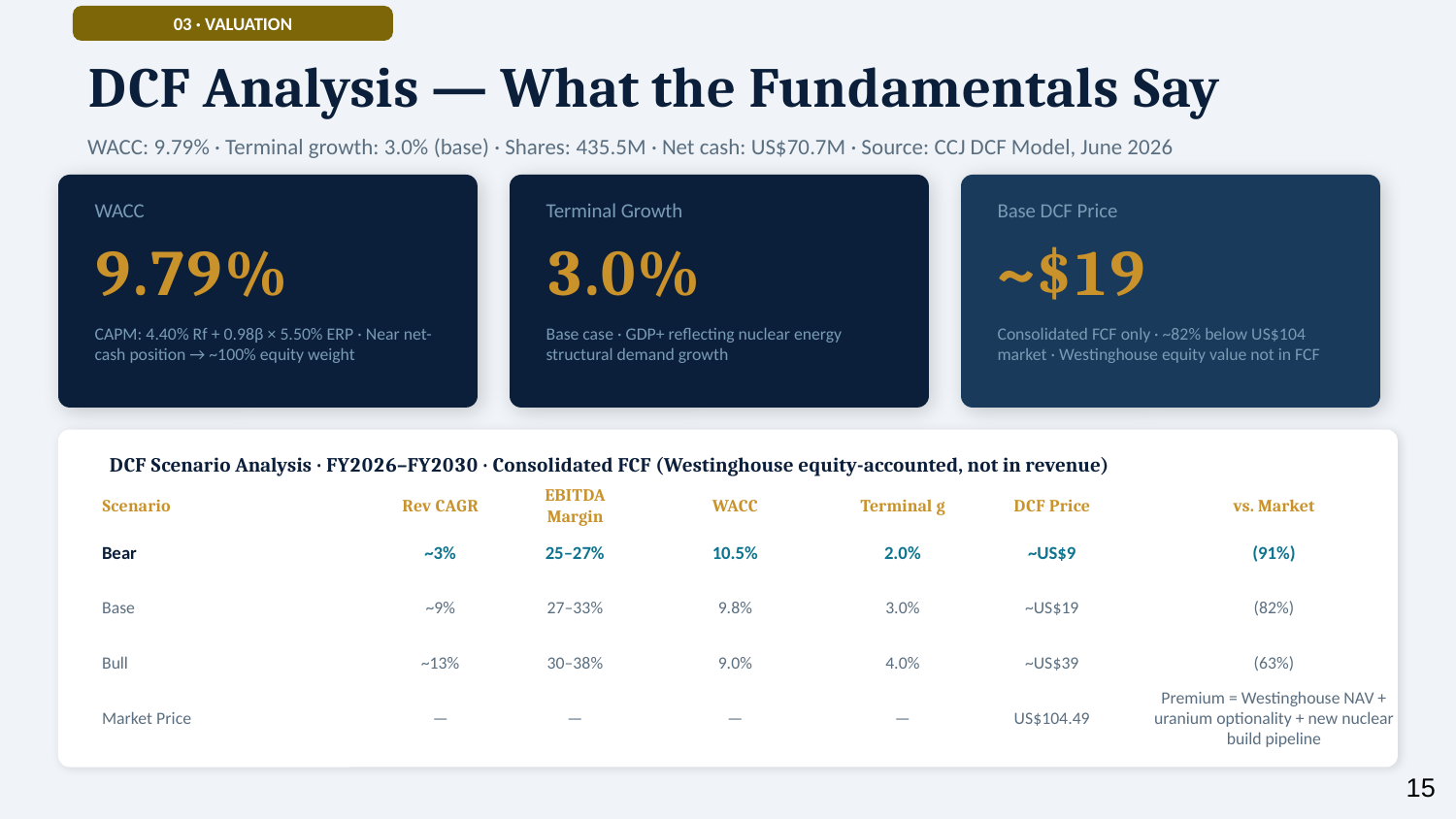

03 · VALUATION
DCF Analysis — What the Fundamentals Say
WACC: 9.79% · Terminal growth: 3.0% (base) · Shares: 435.5M · Net cash: US$70.7M · Source: CCJ DCF Model, June 2026

WACC
Terminal Growth
Base DCF Price
9.79%
3.0%
~$19
CAPM: 4.40% Rf + 0.98β × 5.50% ERP · Near net-cash position → ~100% equity weight
Base case · GDP+ reflecting nuclear energy structural demand growth
Consolidated FCF only · ~82% below US$104 market · Westinghouse equity value not in FCF

DCF Scenario Analysis · FY2026–FY2030 · Consolidated FCF (Westinghouse equity-accounted, not in revenue)
Scenario
Rev CAGR
EBITDA Margin
WACC
Terminal g
DCF Price
vs. Market
Bear
~3%
25–27%
10.5%
2.0%
~US$9
(91%)
Base
~9%
27–33%
9.8%
3.0%
~US$19
(82%)
Bull
~13%
30–38%
9.0%
4.0%
~US$39
(63%)
Market Price
—
—
—
—
US$104.49
Premium = Westinghouse NAV + uranium optionality + new nuclear build pipeline
15